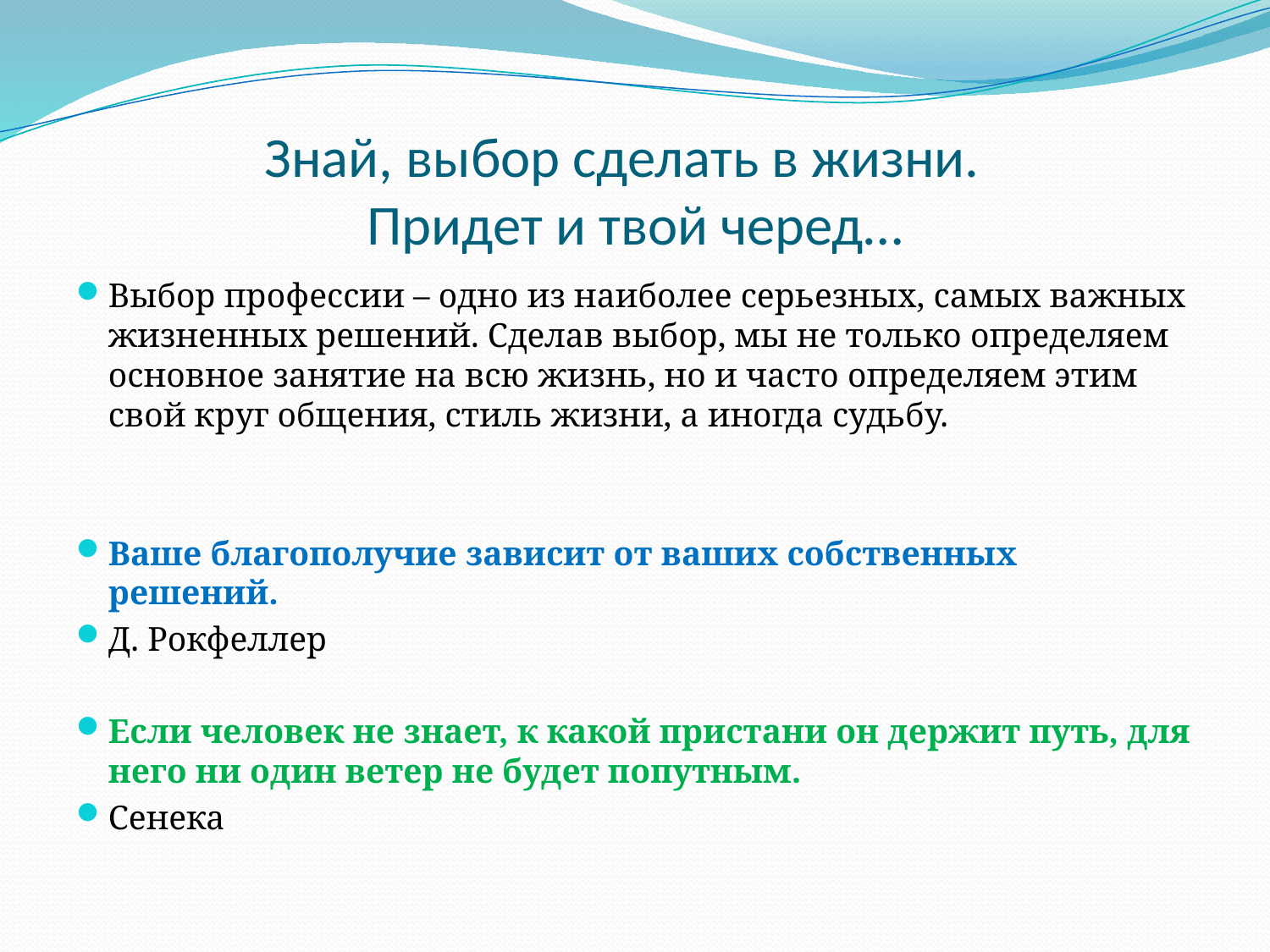

# Знай, выбор сделать в жизни. Придет и твой черед…
Выбор профессии – одно из наиболее серьезных, самых важных жизненных решений. Сделав выбор, мы не только определяем основное занятие на всю жизнь, но и часто определяем этим свой круг общения, стиль жизни, а иногда судьбу.

Ваше благополучие зависит от ваших собственных решений.
Д. Рокфеллер

Если человек не знает, к какой пристани он держит путь, для него ни один ветер не будет попутным.
Сенека